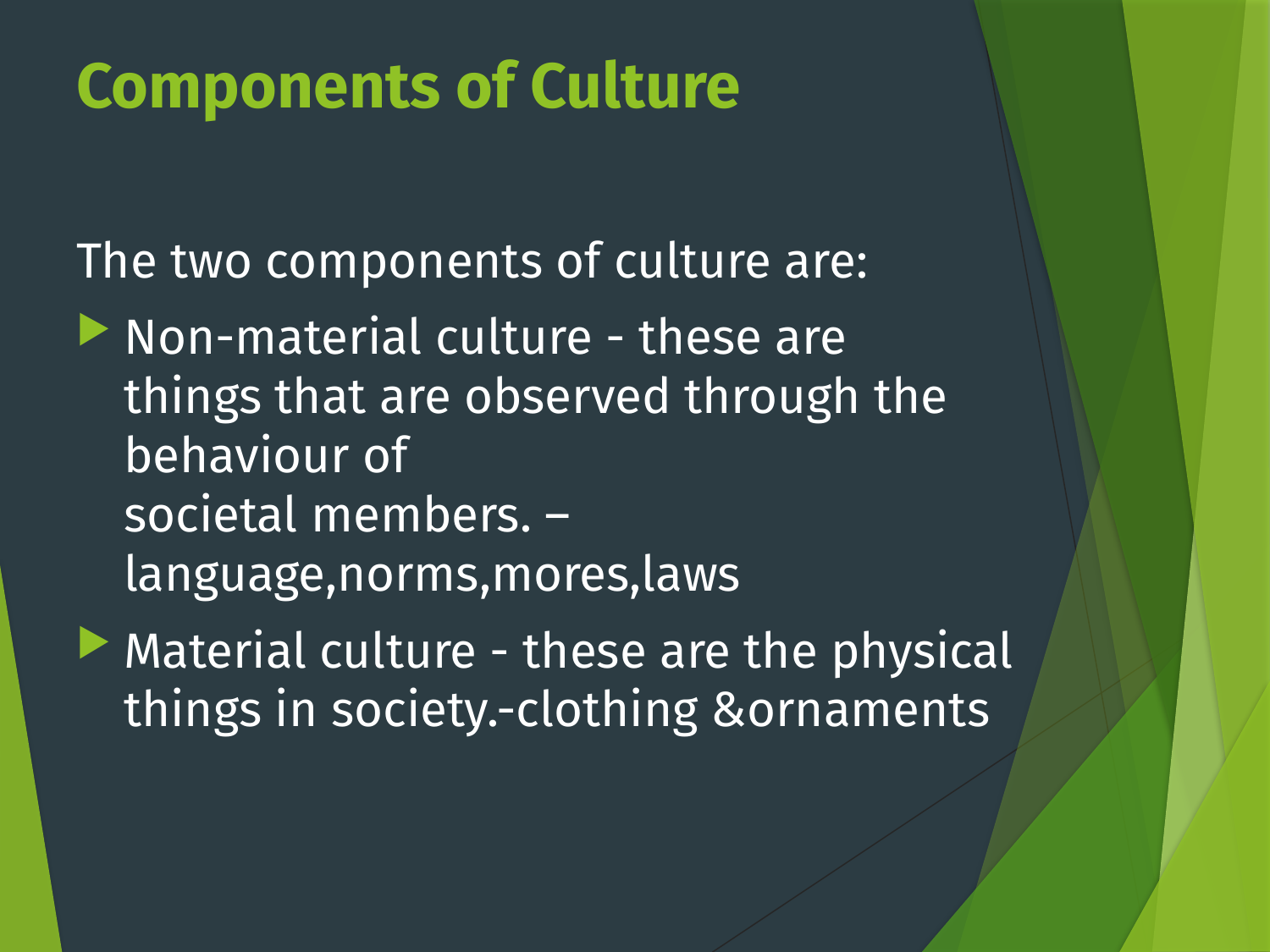

# Components of Culture
The two components of culture are:
Non-material culture - these are things that are observed through the behaviour of
societal members. –language,norms,mores,laws
Material culture - these are the physical things in society.-clothing &ornaments